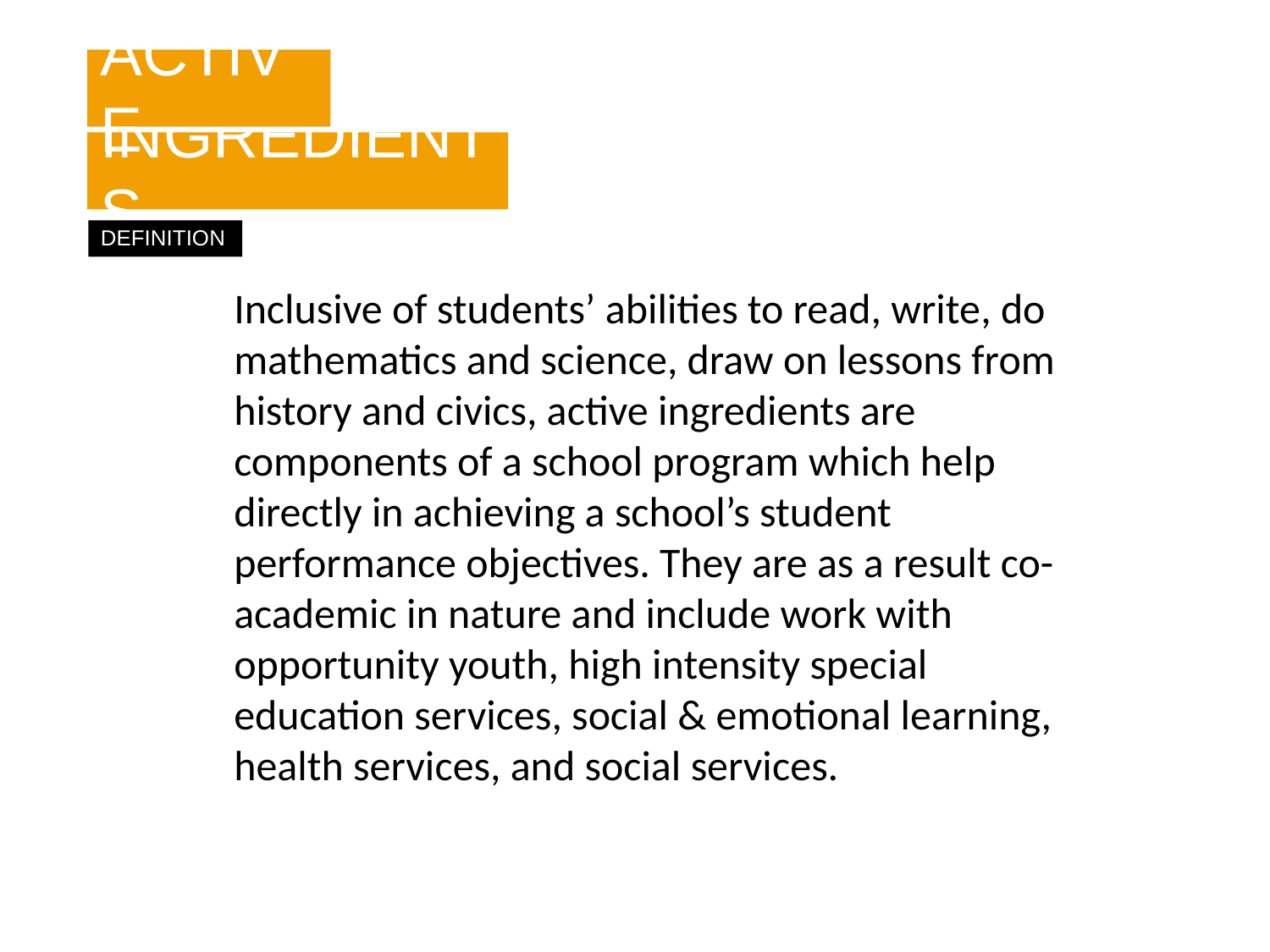

DEFINITION
Inclusive of students’ abilities to read, write, do mathematics and science, draw on lessons from history and civics, active ingredients are components of a school program which help directly in achieving a school’s student performance objectives. They are as a result co-academic in nature and include work with opportunity youth, high intensity special education services, social & emotional learning, health services, and social services.